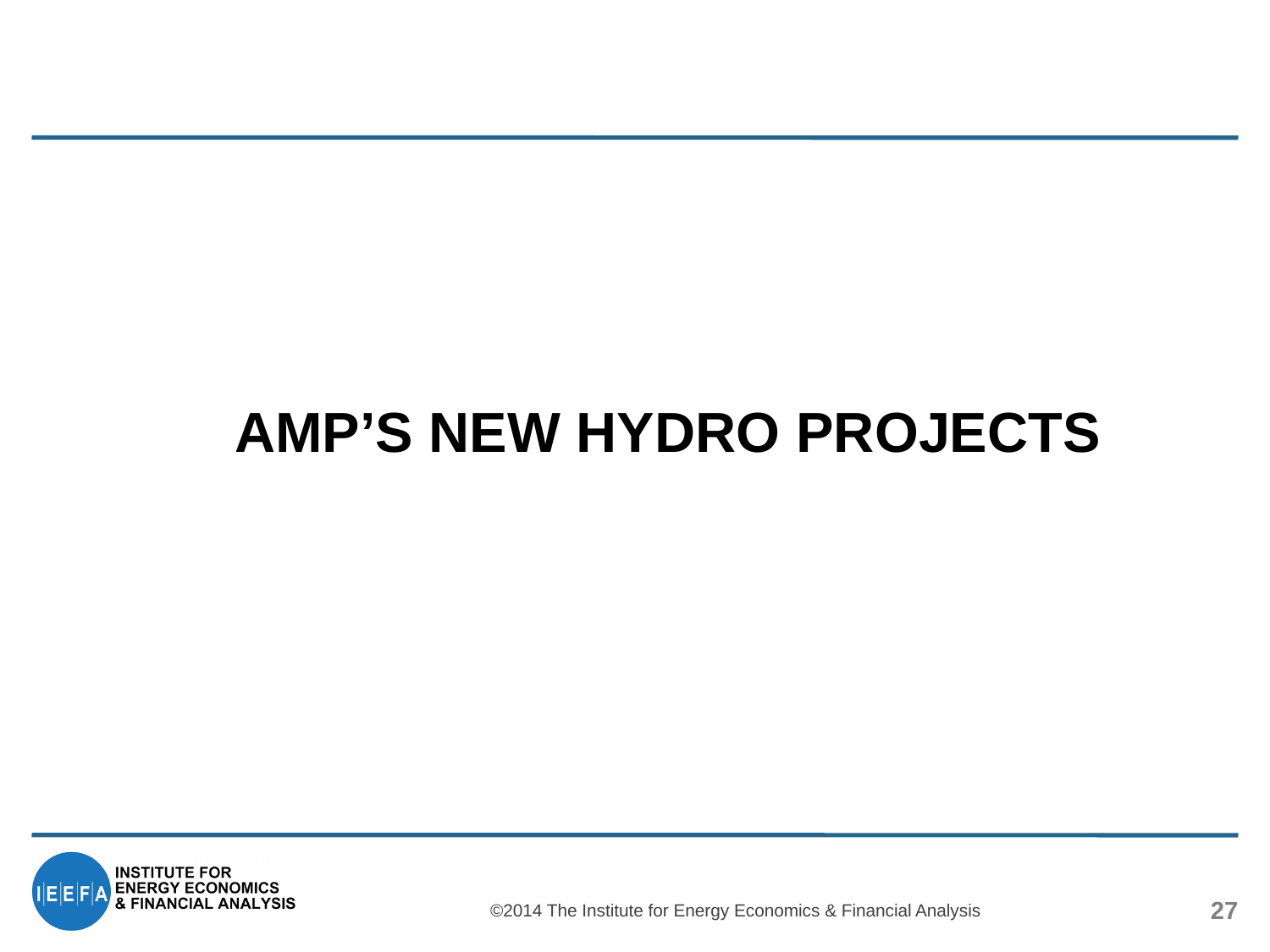

#

AMP’S NEW HYDRO PROJECTS
©2014 The Institute for Energy Economics & Financial Analysis
27